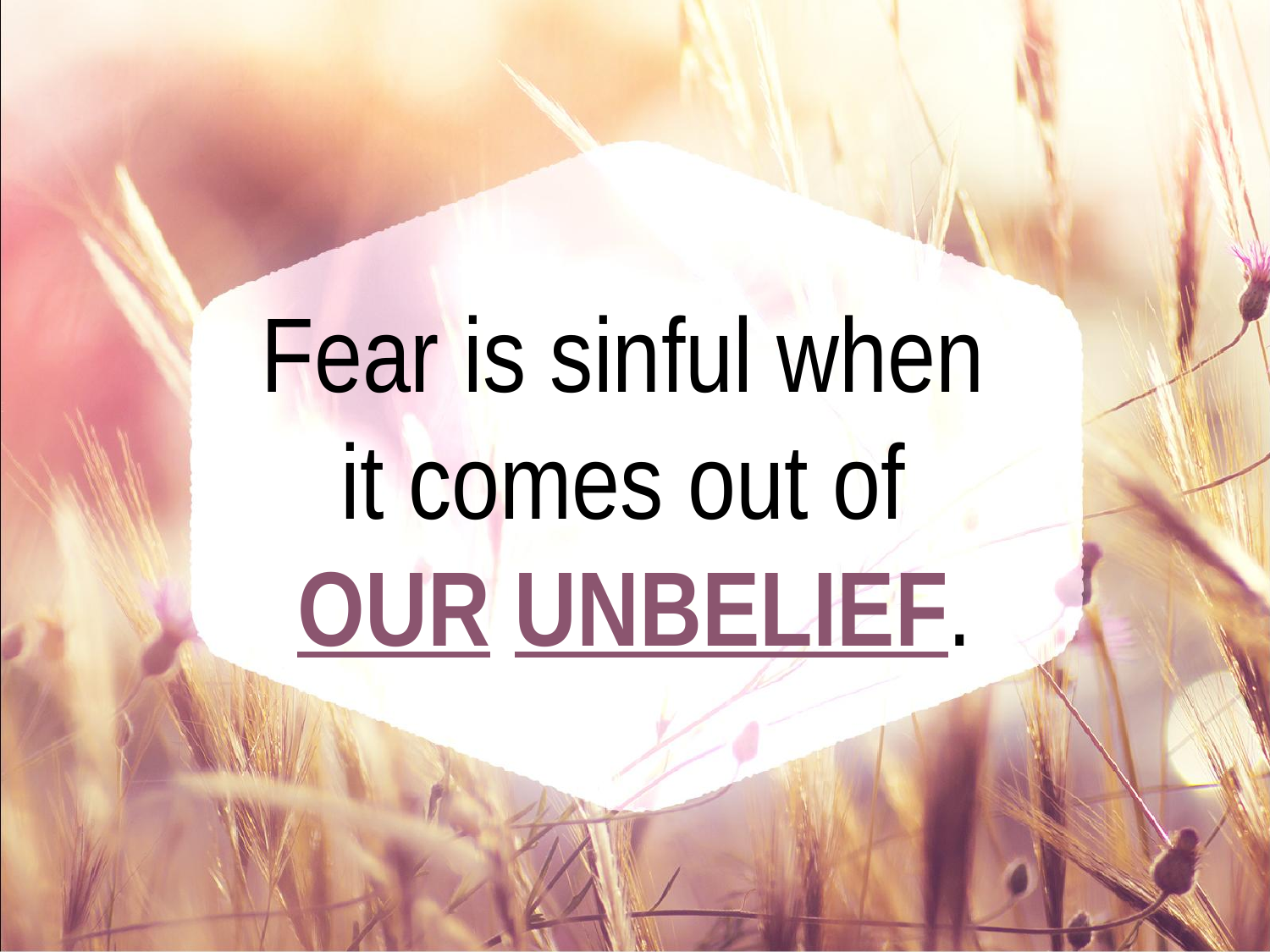

Fear is sinful when
it comes out of
OUR UNBELIEF.